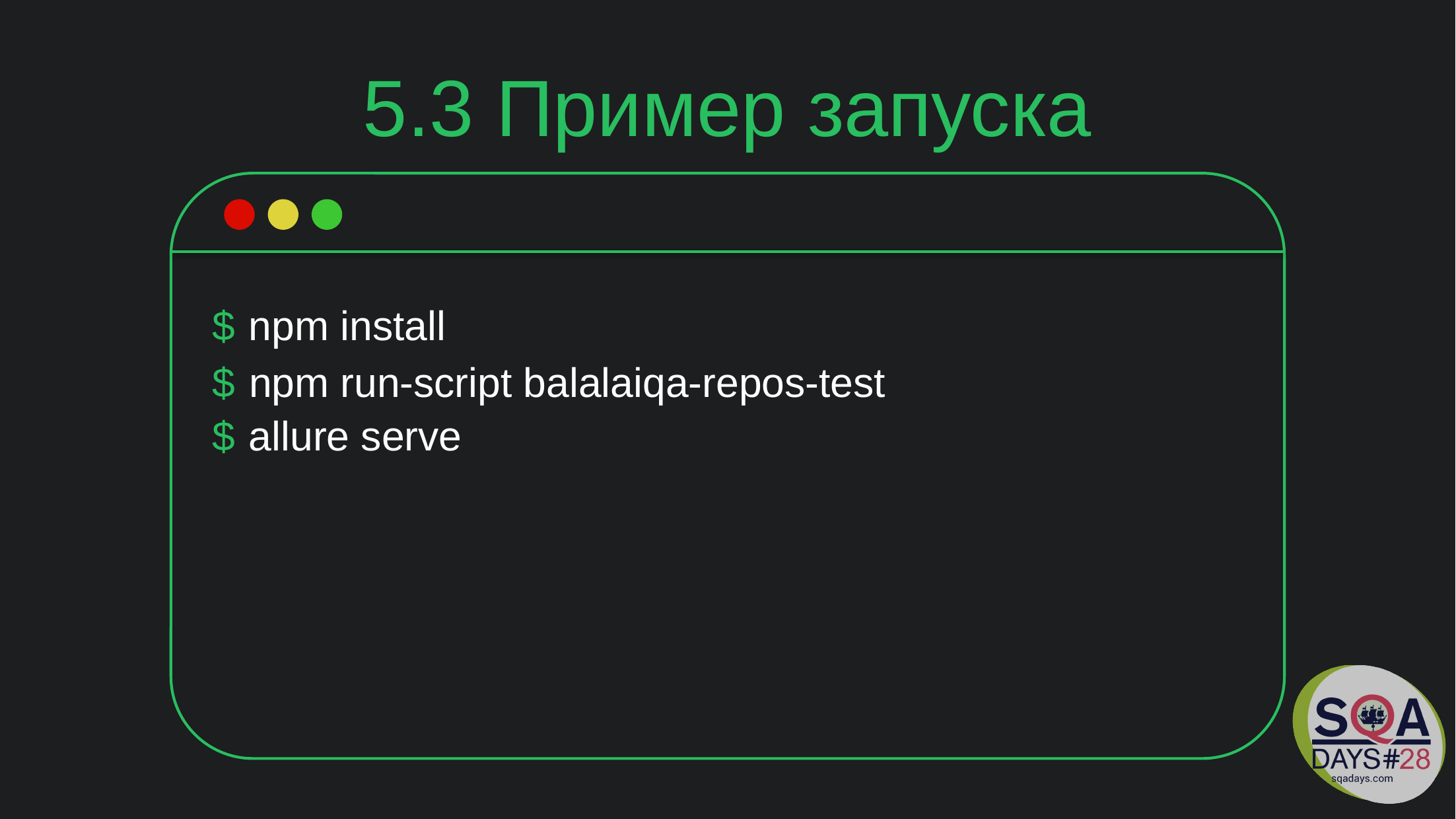

5.3 Пример запуска

$  npm install
$  npm run-script balalaiqa-repos-test
$  allure serve
52